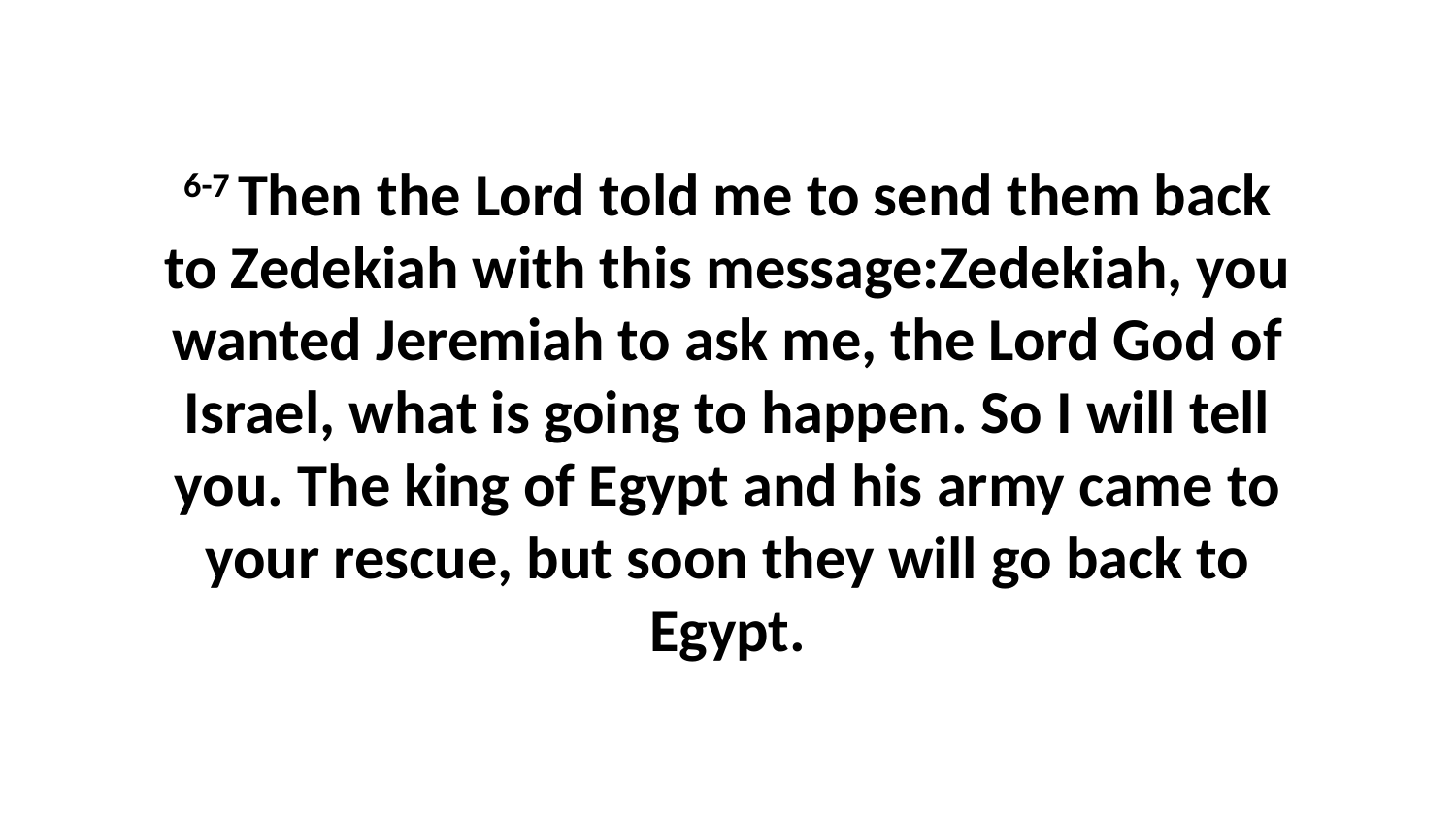

6-7 Then the Lord told me to send them back to Zedekiah with this message:Zedekiah, you wanted Jeremiah to ask me, the Lord God of Israel, what is going to happen. So I will tell you. The king of Egypt and his army came to your rescue, but soon they will go back to Egypt.